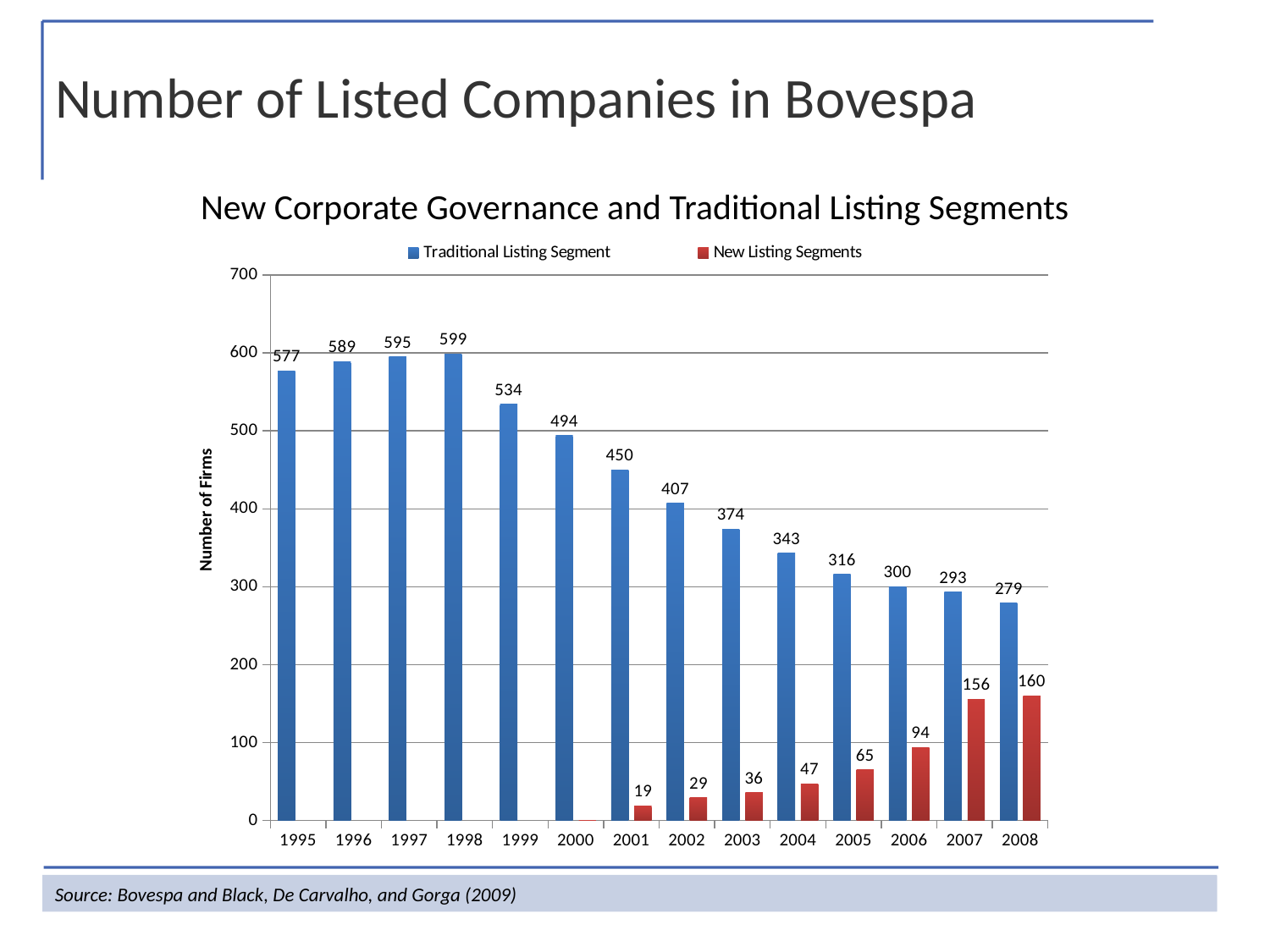

Number of Listed Companies in Bovespa
New Corporate Governance and Traditional Listing Segments

### Chart

| Category | Traditional Listing Segment | New Listing Segments |
|---|---|---|
| 1995 | 577.0 | None |
| 1996 | 589.0 | None |
| 1997 | 595.0 | None |
| 1998 | 599.0 | None |
| 1999 | 534.0 | None |
| 2000 | 494.0 | 0.0 |
| 2001 | 450.0 | 19.0 |
| 2002 | 407.0 | 29.0 |
| 2003 | 374.0 | 36.0 |
| 2004 | 343.0 | 47.0 |
| 2005 | 316.0 | 65.0 |
| 2006 | 300.0 | 94.0 |
| 2007 | 293.0 | 156.0 |
| 2008 | 279.0 | 160.0 |
Source: Bovespa and Black, De Carvalho, and Gorga (2009)